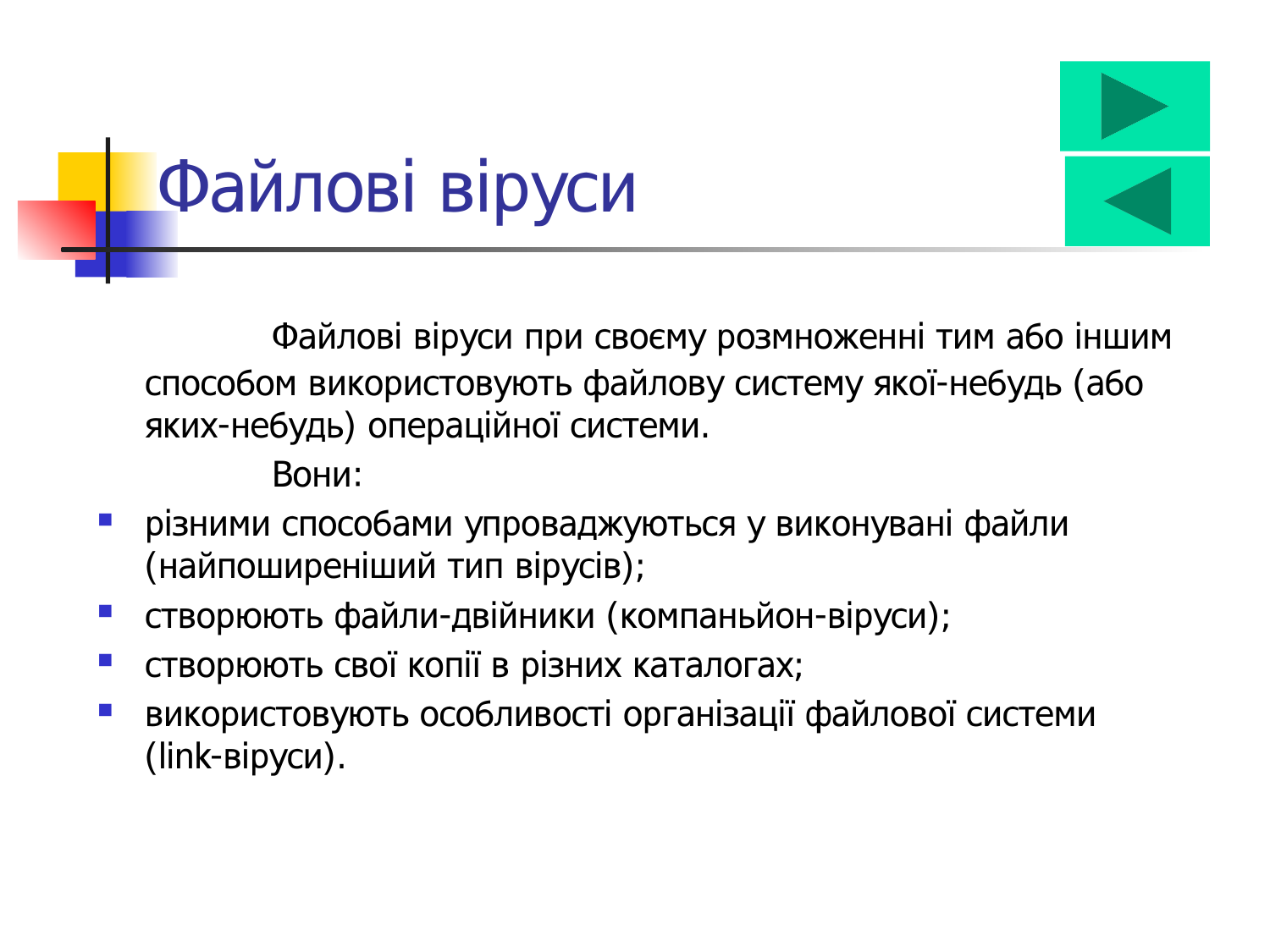

# Файлові віруси

		Файлові віруси при своєму розмноженні тим або іншим способом використовують файлову систему якої-небудь (або яких-небудь) операційної системи.
		Вони:
різними способами упроваджуються у виконувані файли (найпоширеніший тип вірусів);
створюють файли-двійники (компаньйон-віруси);
створюють свої копії в різних каталогах;
використовують особливості організації файлової системи (link-віруси).